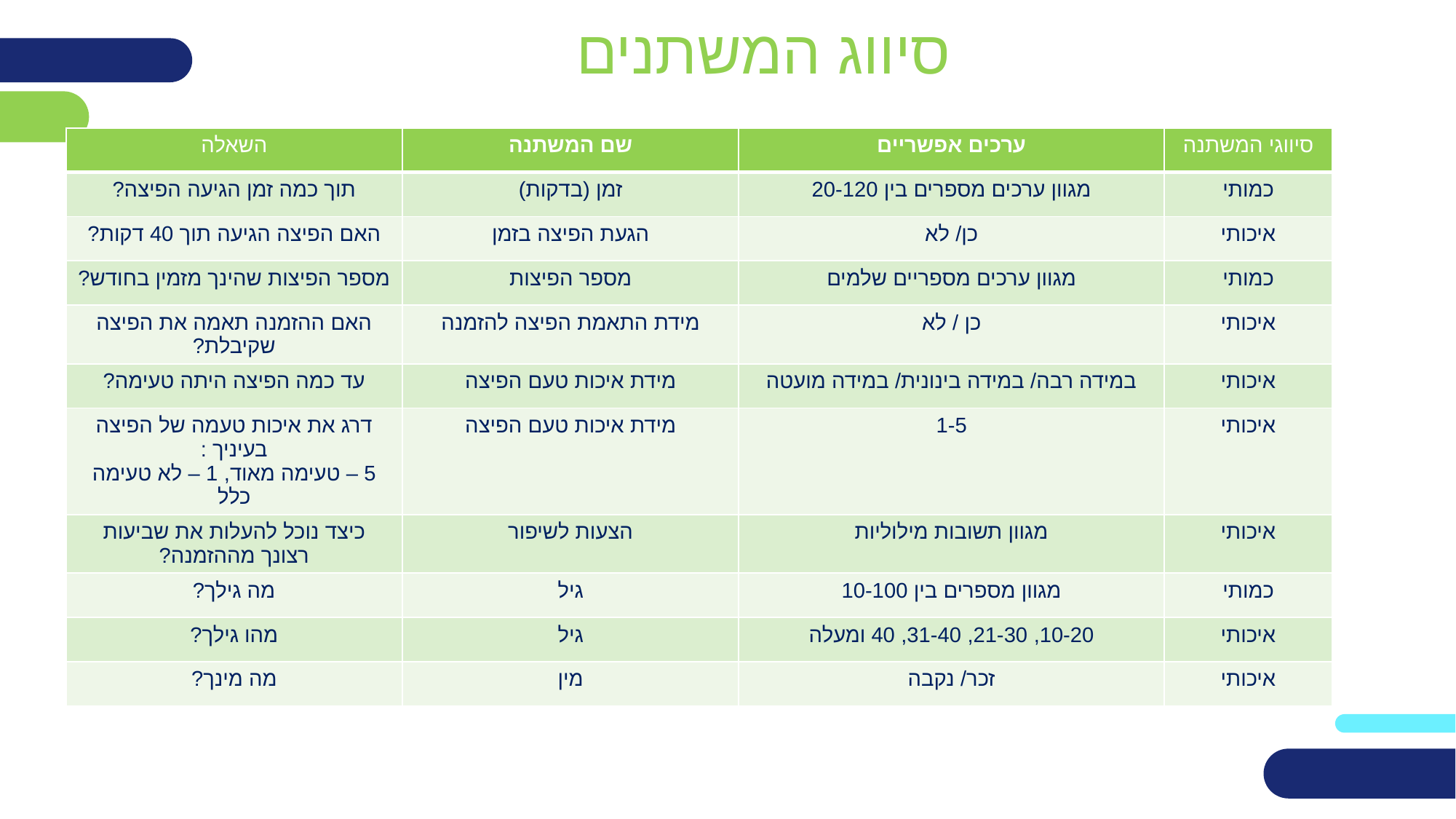

סיווג המשתנים
| השאלה | שם המשתנה | ערכים אפשריים | סיווגי המשתנה |
| --- | --- | --- | --- |
| תוך כמה זמן הגיעה הפיצה? | זמן (בדקות) | מגוון ערכים מספרים בין 20-120 | כמותי |
| האם הפיצה הגיעה תוך 40 דקות? | הגעת הפיצה בזמן | כן/ לא | איכותי |
| מספר הפיצות שהינך מזמין בחודש? | מספר הפיצות | מגוון ערכים מספריים שלמים | כמותי |
| האם ההזמנה תאמה את הפיצה שקיבלת? | מידת התאמת הפיצה להזמנה | כן / לא | איכותי |
| עד כמה הפיצה היתה טעימה? | מידת איכות טעם הפיצה | במידה רבה/ במידה בינונית/ במידה מועטה | איכותי |
| דרג את איכות טעמה של הפיצה בעיניך : 5 – טעימה מאוד, 1 – לא טעימה כלל | מידת איכות טעם הפיצה | 1-5 | איכותי |
| כיצד נוכל להעלות את שביעות רצונך מההזמנה? | הצעות לשיפור | מגוון תשובות מילוליות | איכותי |
| מה גילך? | גיל | מגוון מספרים בין 10-100 | כמותי |
| מהו גילך? | גיל | 10-20, 21-30, 31-40, 40 ומעלה | איכותי |
| מה מינך? | מין | זכר/ נקבה | איכותי |